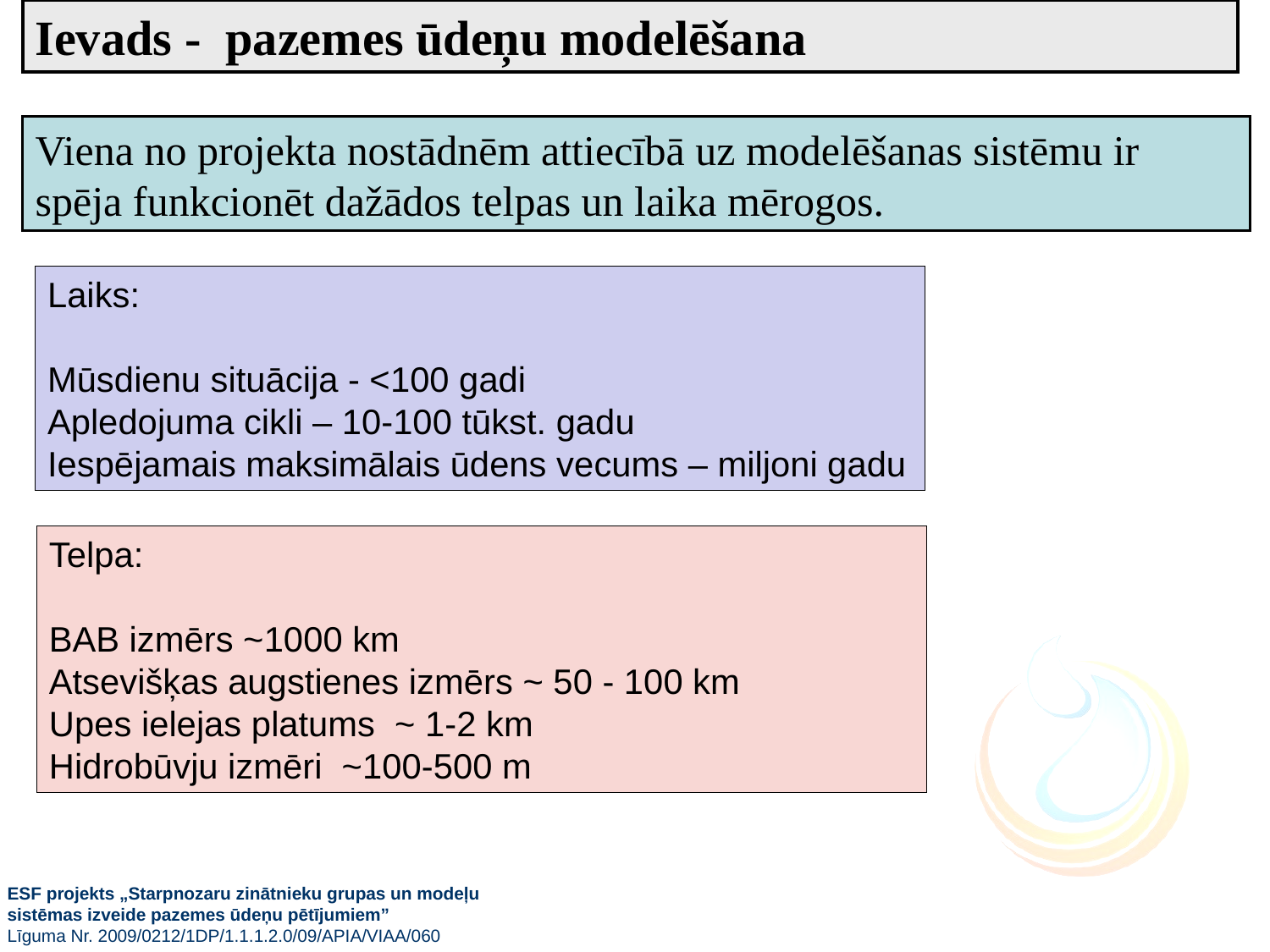

Ievads -  pazemes ūdeņu modelēšana
Viena no projekta nostādnēm attiecībā uz modelēšanas sistēmu ir spēja funkcionēt dažādos telpas un laika mērogos.
Laiks:

Mūsdienu situācija - <100 gadi
Apledojuma cikli – 10-100 tūkst. gadu
Iespējamais maksimālais ūdens vecums – miljoni gadu
Telpa:

BAB izmērs ~1000 km
Atsevišķas augstienes izmērs ~ 50 - 100 km
Upes ielejas platums  ~ 1-2 km
Hidrobūvju izmēri  ~100-500 m